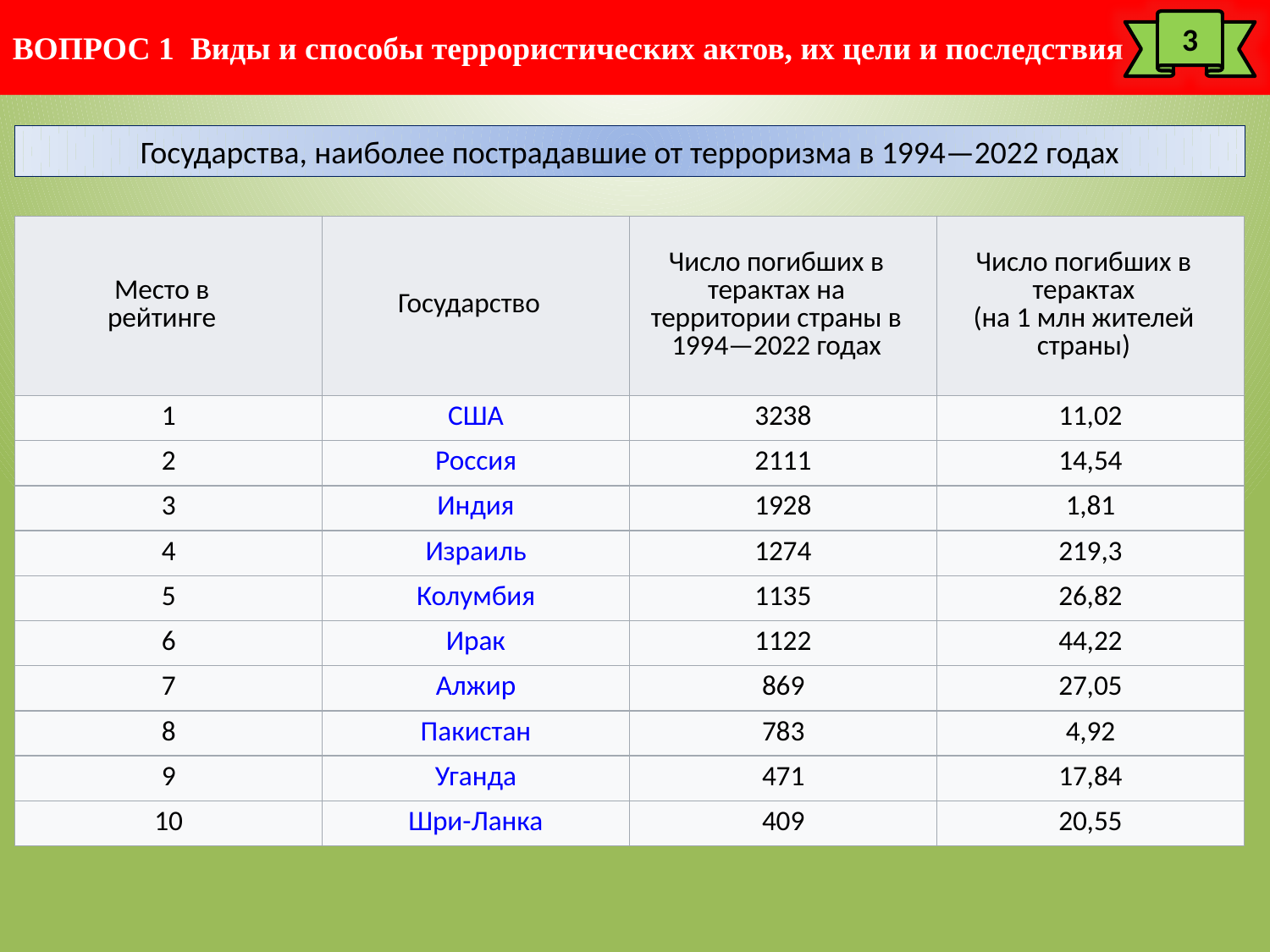

ВОПРОС 1  Виды и способы террористических актов, их цели и последствия
3
Государства, наиболее пострадавшие от терроризма в 1994—2022 годах
| Место в рейтинге | Государство | Число погибших в терактах на территории страны в 1994—2022 годах | Число погибших в терактах (на 1 млн жителей страны) |
| --- | --- | --- | --- |
| 1 | США | 3238 | 11,02 |
| 2 | Россия | 2111 | 14,54 |
| 3 | Индия | 1928 | 1,81 |
| 4 | Израиль | 1274 | 219,3 |
| 5 | Колумбия | 1135 | 26,82 |
| 6 | Ирак | 1122 | 44,22 |
| 7 | Алжир | 869 | 27,05 |
| 8 | Пакистан | 783 | 4,92 |
| 9 | Уганда | 471 | 17,84 |
| 10 | Шри-Ланка | 409 | 20,55 |